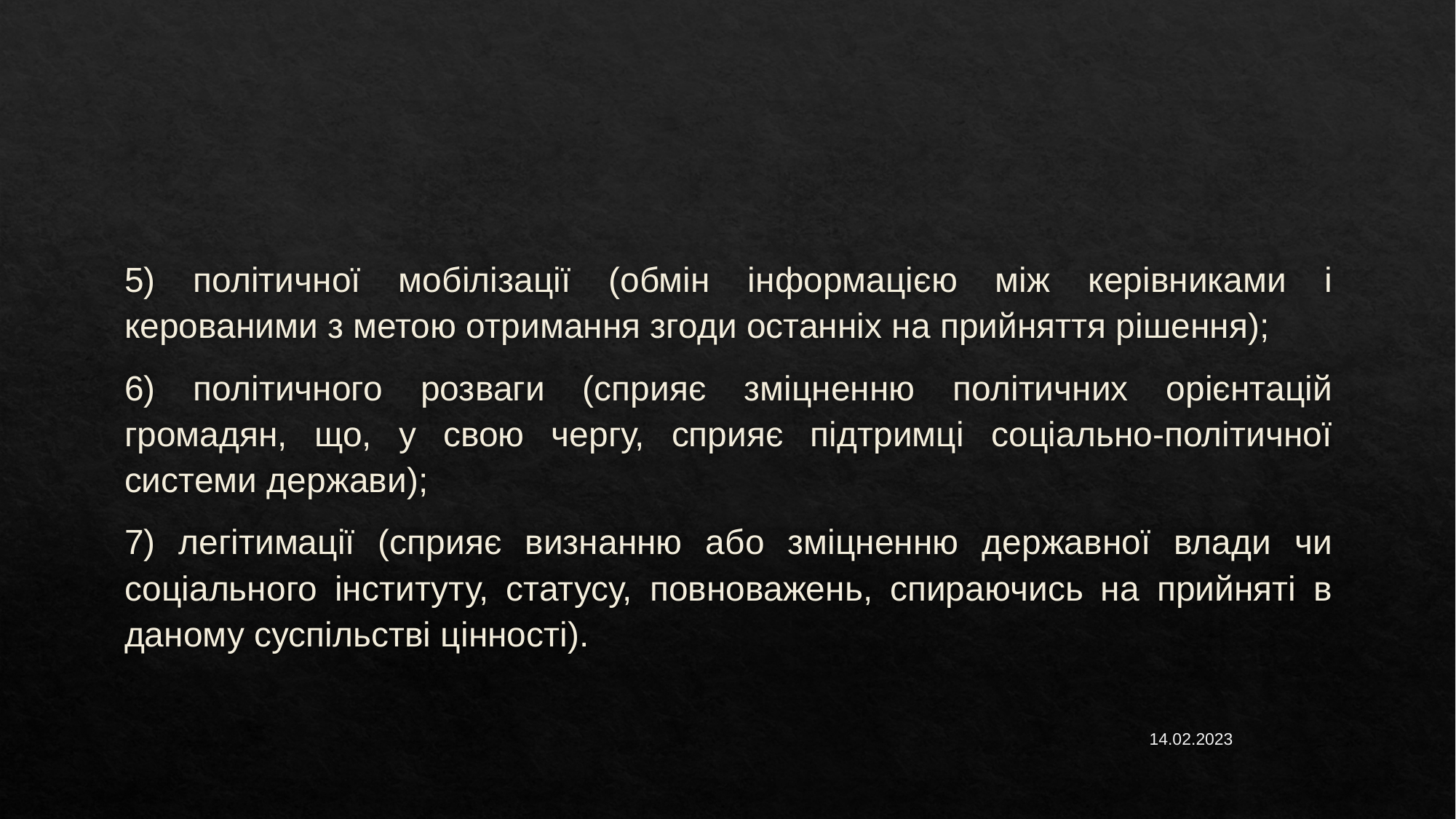

#
5) політичної мобілізації (обмін інформацією між керівниками і керованими з метою отримання згоди останніх на прийняття рішення);
6) політичного розваги (сприяє зміцненню політичних орієнтацій громадян, що, у свою чергу, сприяє підтримці соціально-політичної системи держави);
7) легітимації (сприяє визнанню або зміцненню державної влади чи соціального інституту, статусу, повноважень, спираючись на прийняті в даному суспільстві цінності).

14.02.2023